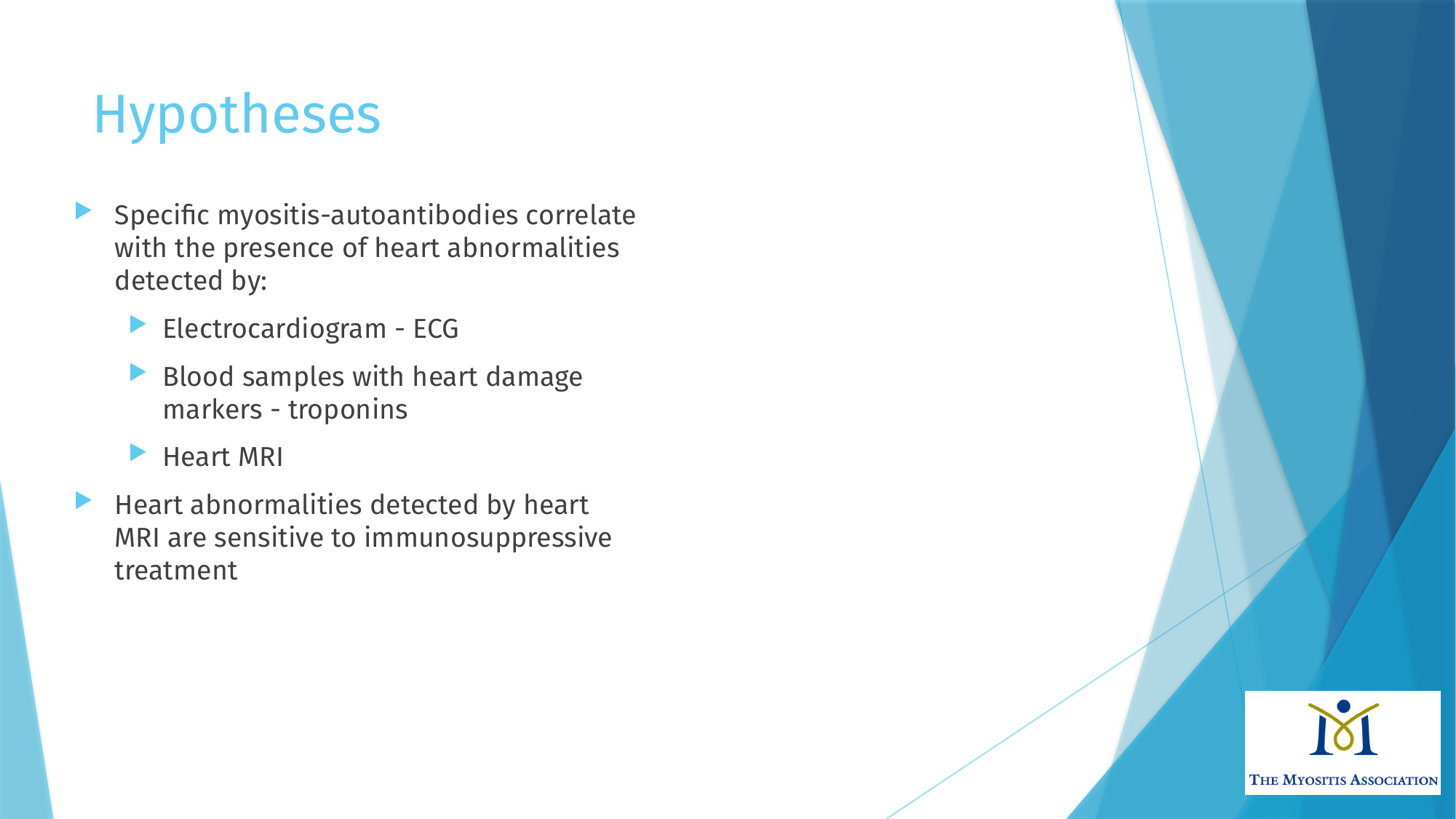

# Hypotheses
Specific myositis-autoantibodies correlate with the presence of heart abnormalities detected by:
Electrocardiogram - ECG
Blood samples with heart damage markers - troponins
Heart MRI
Heart abnormalities detected by heart MRI are sensitive to immunosuppressive treatment